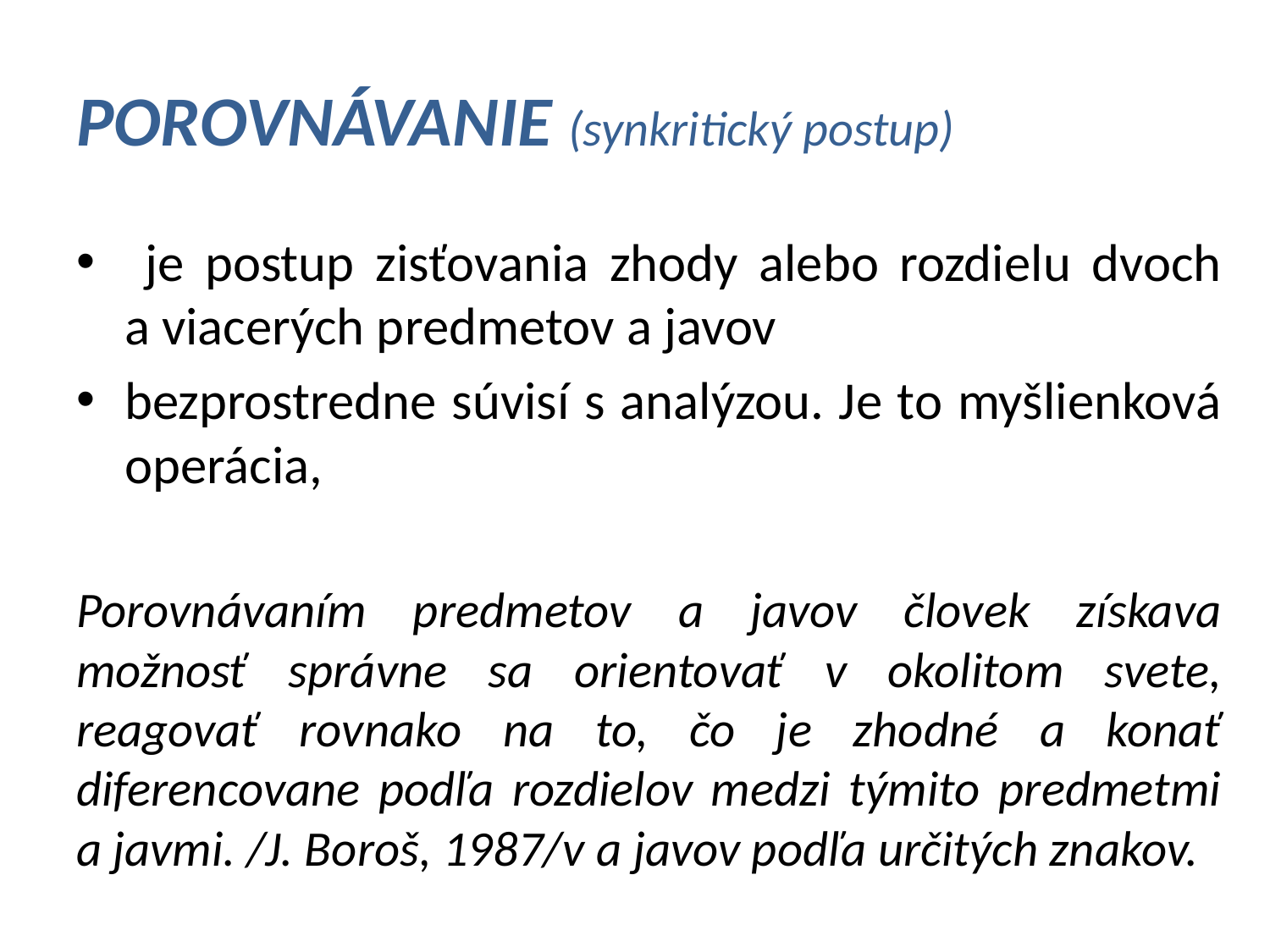

# Porovnávanie (synkritický postup)
 je postup zisťovania zhody alebo rozdielu dvoch a viacerých predmetov a javov
bezprostredne súvisí s analýzou. Je to myšlienková operácia,

Porovnávaním predmetov a javov človek získava možnosť správne sa orientovať v okolitom svete, reagovať rovnako na to, čo je zhodné a konať diferencovane podľa rozdielov medzi týmito predmetmi a javmi. /J. Boroš, 1987/v a javov podľa určitých znakov.